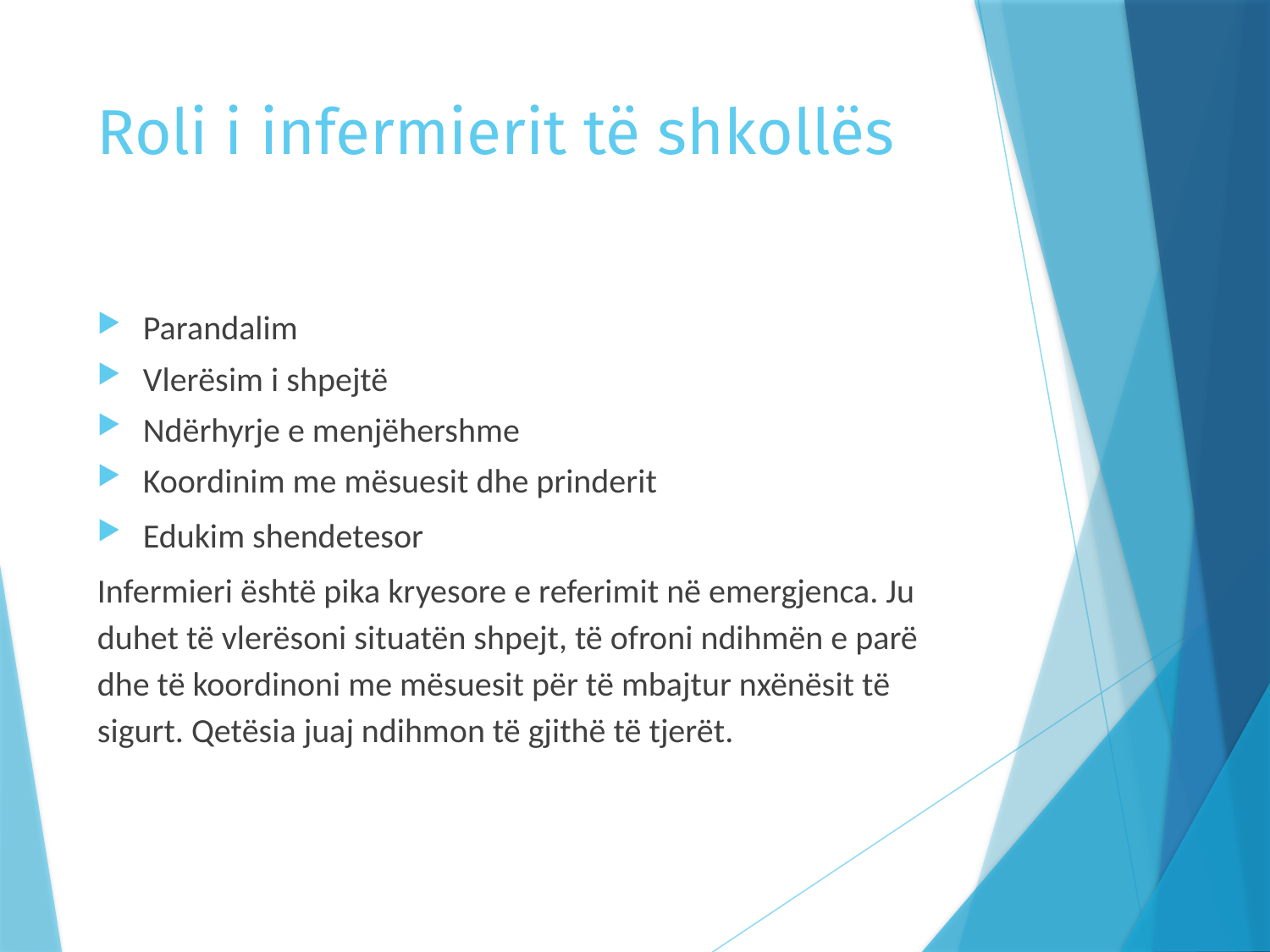

# Roli i infermierit të shkollës
Parandalim
Vlerësim i shpejtë
Ndërhyrje e menjëhershme
Koordinim me mësuesit dhe prinderit
Edukim shendetesor
Infermieri është pika kryesore e referimit në emergjenca. Ju duhet të vlerësoni situatën shpejt, të ofroni ndihmën e parë dhe të koordinoni me mësuesit për të mbajtur nxënësit të sigurt. Qetësia juaj ndihmon të gjithë të tjerët.